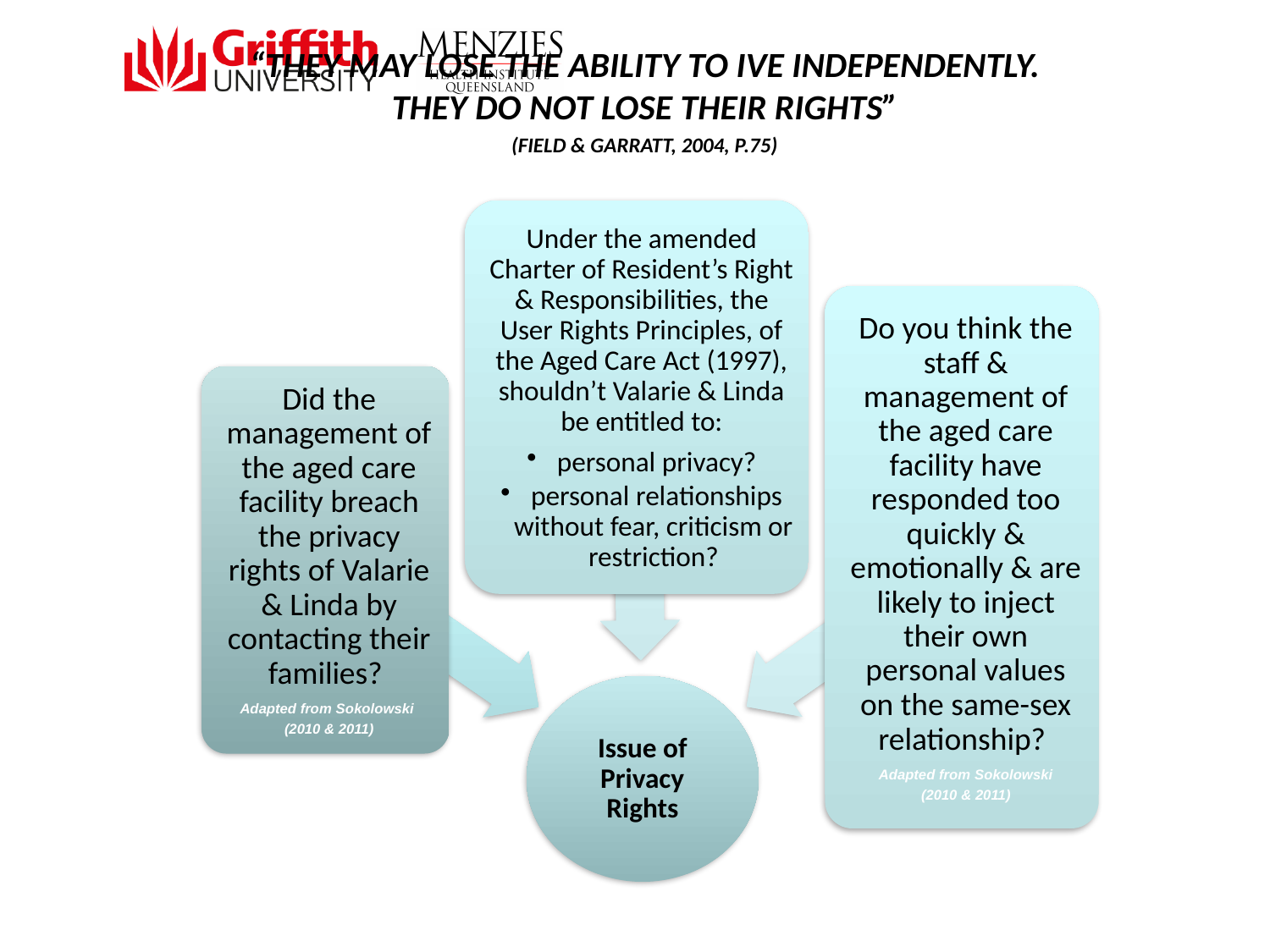

“They may lose the ability to ive independently. They do not lose their rights”
(Field & Garratt, 2004, p.75)
Issue of Privacy Rights
Did the management of the aged care facility breach the privacy rights of Valarie & Linda by contacting their families?
Adapted from Sokolowski
(2010 & 2011)
Under the amended Charter of Resident’s Right & Responsibilities, the User Rights Principles, of the Aged Care Act (1997), shouldn’t Valarie & Linda be entitled to:
 personal privacy?
 personal relationships without fear, criticism or restriction?
Do you think the staff & management of the aged care facility have responded too quickly & emotionally & are likely to inject their own personal values on the same-sex relationship?
Adapted from Sokolowski
(2010 & 2011)